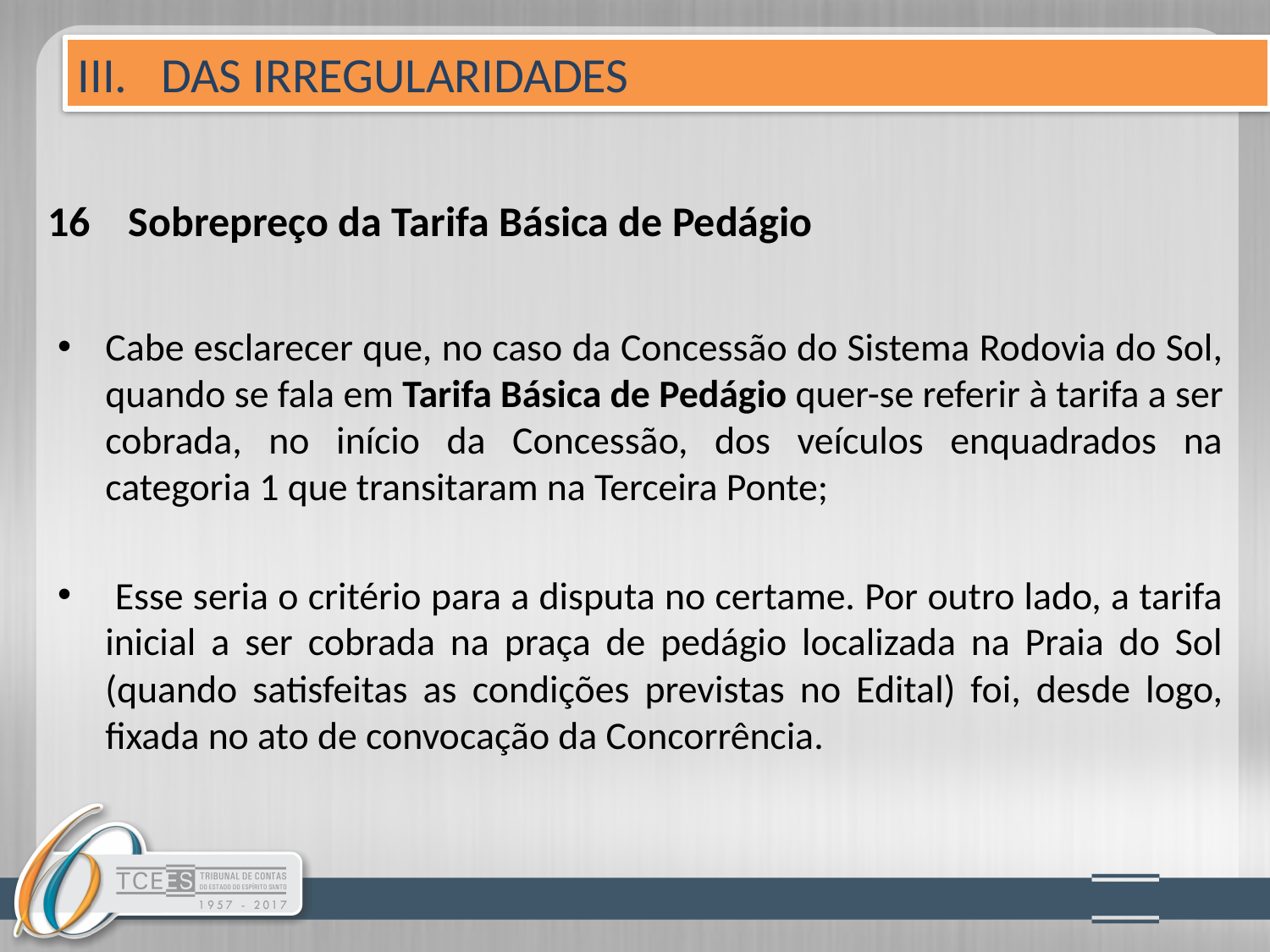

III.   DAS IRREGULARIDADES
# 16    Sobrepreço da Tarifa Básica de Pedágio
Cabe esclarecer que, no caso da Concessão do Sistema Rodovia do Sol, quando se fala em Tarifa Básica de Pedágio quer-se referir à tarifa a ser cobrada, no início da Concessão, dos veículos enquadrados na categoria 1 que transitaram na Terceira Ponte;

 Esse seria o critério para a disputa no certame. Por outro lado, a tarifa inicial a ser cobrada na praça de pedágio localizada na Praia do Sol (quando satisfeitas as condições previstas no Edital) foi, desde logo, fixada no ato de convocação da Concorrência.